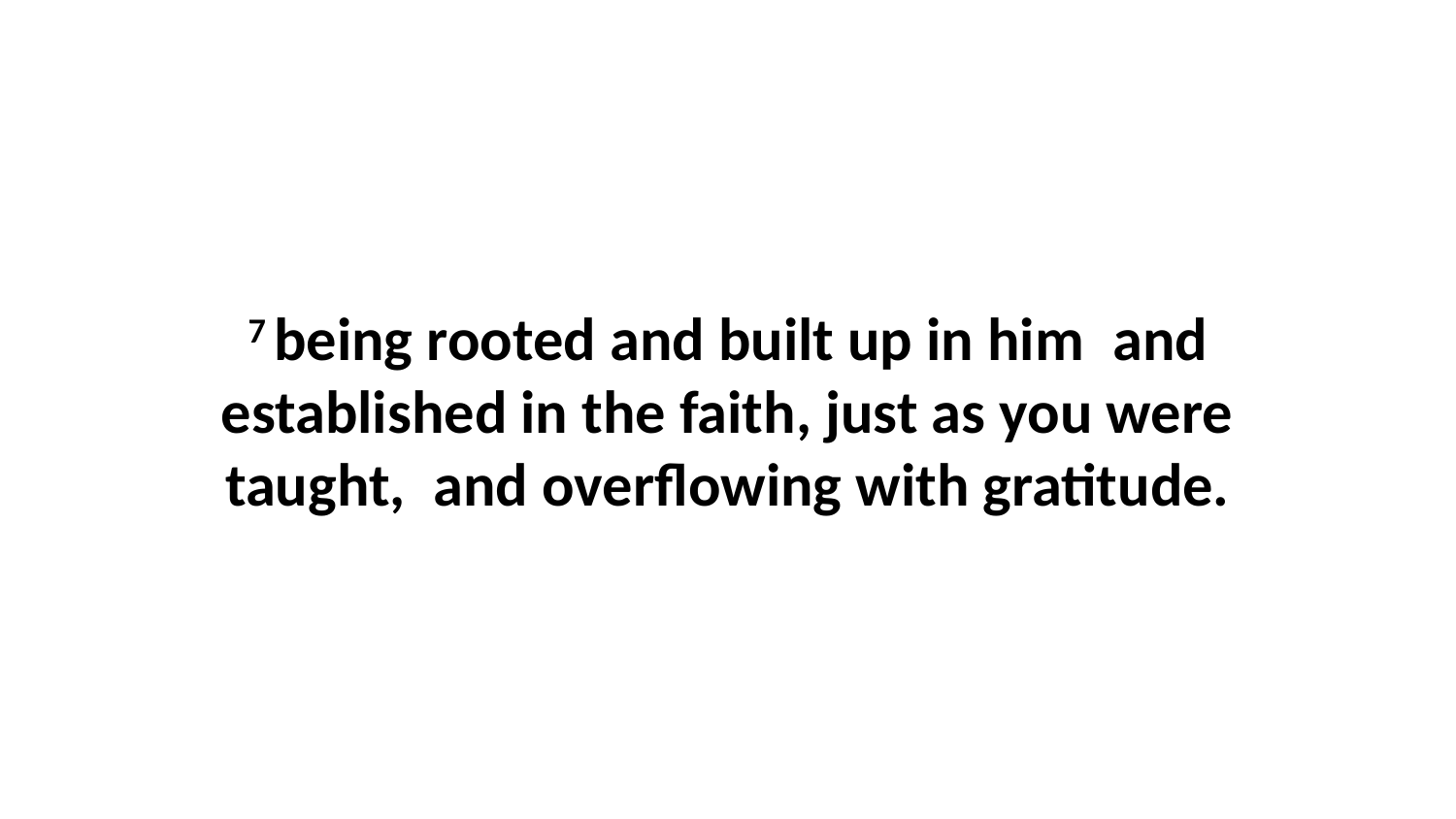

7 being rooted and built up in him  and established in the faith, just as you were taught,  and overflowing with gratitude.